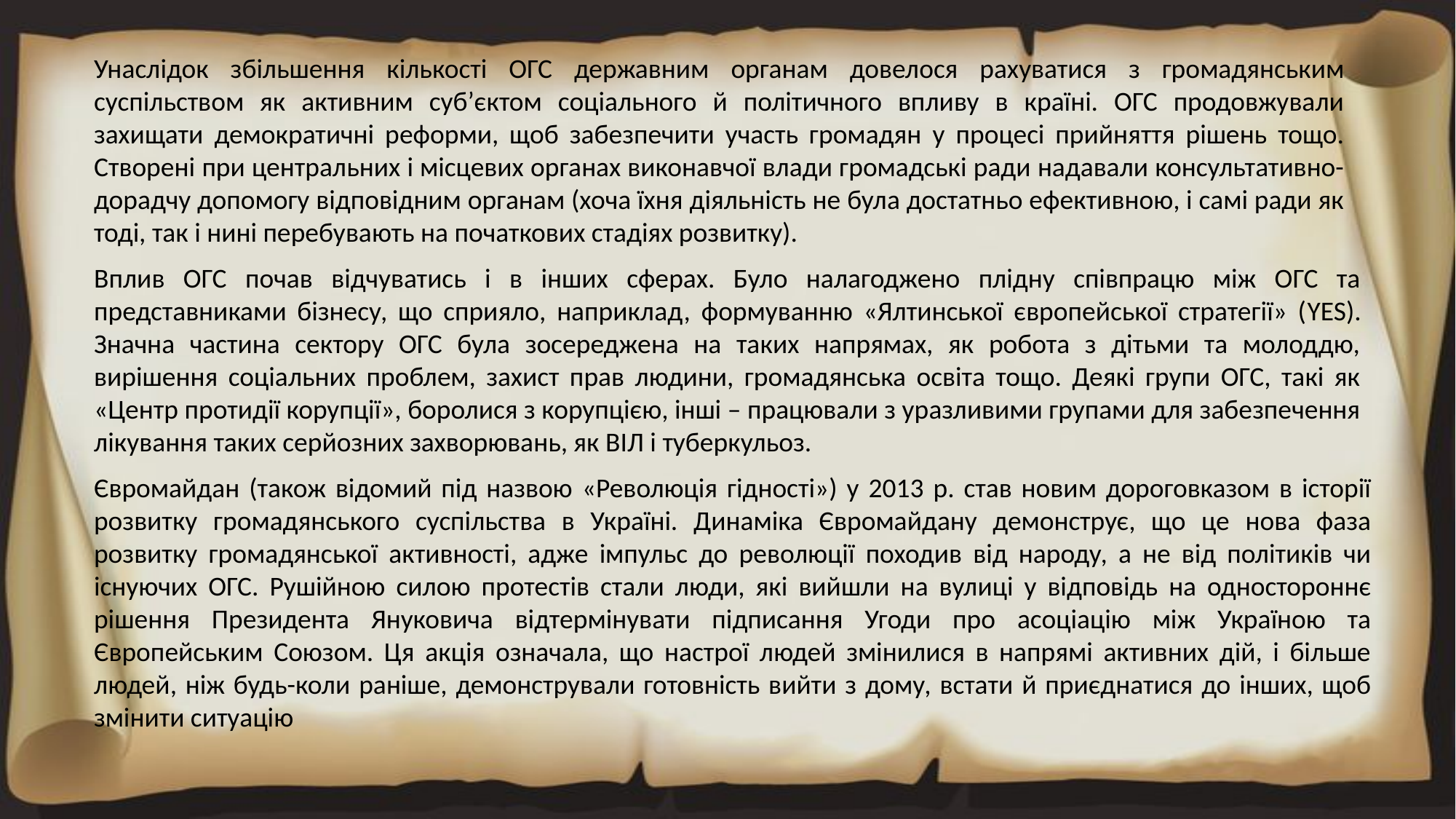

Унаслідок збільшення кількості ОГС державним органам довелося рахуватися з громадянським суспільством як активним суб’єктом соціального й політичного впливу в країні. ОГС продовжували захищати демократичні реформи, щоб забезпечити участь громадян у процесі прийняття рішень тощо. Створені при центральних і місцевих органах виконавчої влади громадські ради надавали консультативно-дорадчу допомогу відповідним органам (хоча їхня діяльність не була достатньо ефективною, і самі ради як тоді, так і нині перебувають на початкових стадіях розвитку).
Вплив ОГС почав відчуватись і в інших сферах. Було налагоджено плідну співпрацю між ОГС та представниками бізнесу, що сприяло, наприклад, формуванню «Ялтинської європейської стратегії» (YES). Значна частина сектору ОГС була зосереджена на таких напрямах, як робота з дітьми та молоддю, вирішення соціальних проблем, захист прав людини, громадянська освіта тощо. Деякі групи ОГС, такі як «Центр протидії корупції», боролися з корупцією, інші – працювали з уразливими групами для забезпечення лікування таких серйозних захворювань, як ВІЛ і туберкульоз.
Євромайдан (також відомий під назвою «Революція гідності») у 2013 р. став новим дороговказом в історії розвитку громадянського суспільства в Україні. Динаміка Євромайдану демонструє, що це нова фаза розвитку громадянської активності, адже імпульс до революції походив від народу, а не від політиків чи існуючих ОГС. Рушійною силою протестів стали люди, які вийшли на вулиці у відповідь на одностороннє рішення Президента Януковича відтермінувати підписання Угоди про асоціацію між Україною та Європейським Союзом. Ця акція означала, що настрої людей змінилися в напрямі активних дій, і більше людей, ніж будь-коли раніше, демонстрували готовність вийти з дому, встати й приєднатися до інших, щоб змінити ситуацію